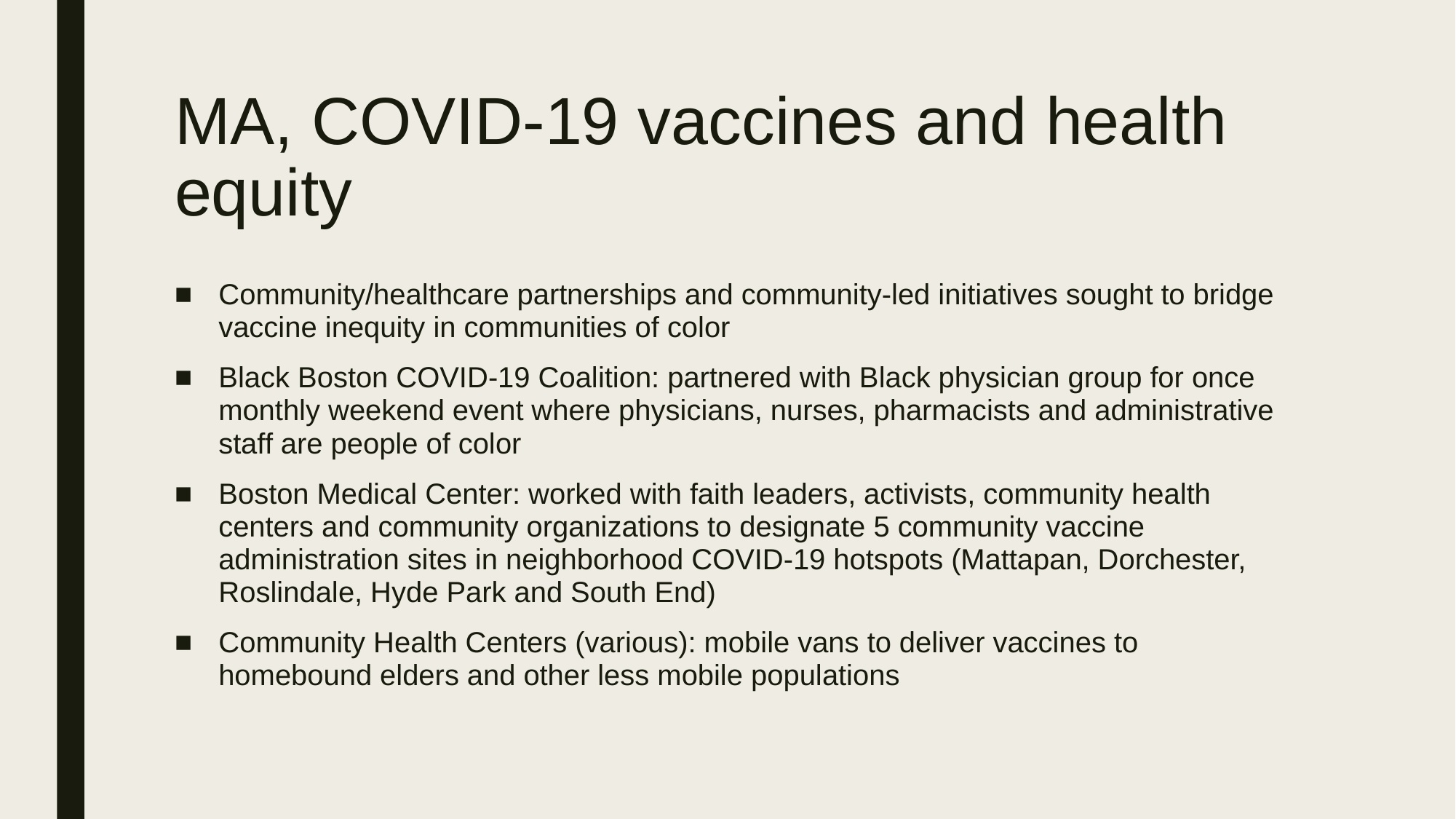

# MA, COVID-19 vaccines and health equity
Community/healthcare partnerships and community-led initiatives sought to bridge vaccine inequity in communities of color
Black Boston COVID-19 Coalition: partnered with Black physician group for once monthly weekend event where physicians, nurses, pharmacists and administrative staff are people of color
Boston Medical Center: worked with faith leaders, activists, community health centers and community organizations to designate 5 community vaccine administration sites in neighborhood COVID-19 hotspots (Mattapan, Dorchester, Roslindale, Hyde Park and South End)
Community Health Centers (various): mobile vans to deliver vaccines to homebound elders and other less mobile populations